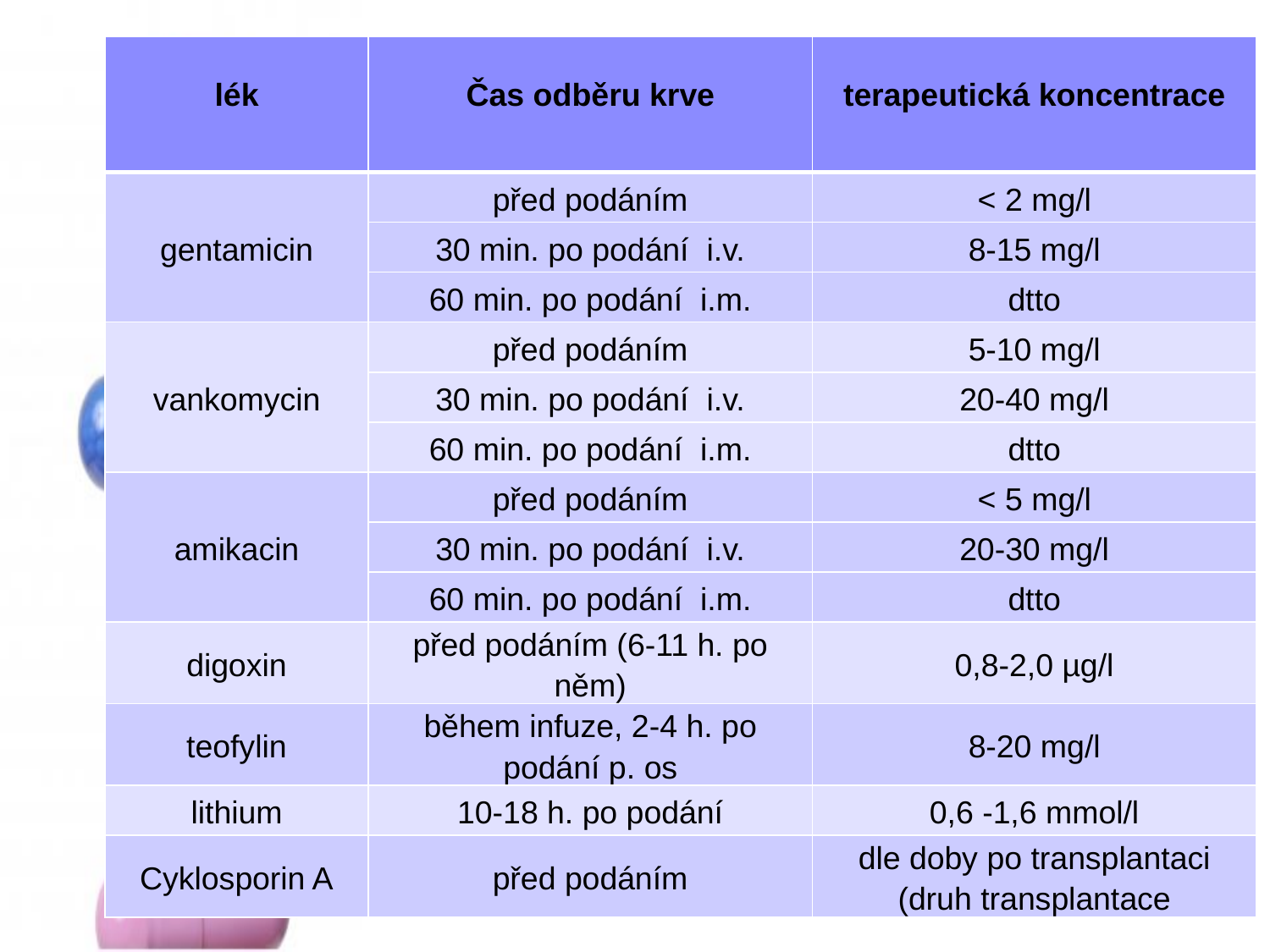

| lék | Čas odběru krve | terapeutická koncentrace |
| --- | --- | --- |
| gentamicin | před podáním | < 2 mg/l |
|  | 30 min. po podání i.v. | 8-15 mg/l |
|  | 60 min. po podání i.m. | dtto |
| vankomycin | před podáním | 5-10 mg/l |
|  | 30 min. po podání i.v. | 20-40 mg/l |
|  | 60 min. po podání i.m. | dtto |
| amikacin | před podáním | < 5 mg/l |
|  | 30 min. po podání i.v. | 20-30 mg/l |
|  | 60 min. po podání i.m. | dtto |
| digoxin | před podáním (6-11 h. po něm) | 0,8-2,0 µg/l |
| teofylin | během infuze, 2-4 h. po podání p. os | 8-20 mg/l |
| lithium | 10-18 h. po podání | 0,6 -1,6 mmol/l |
| Cyklosporin A | před podáním | dle doby po transplantaci (druh transplantace |
#